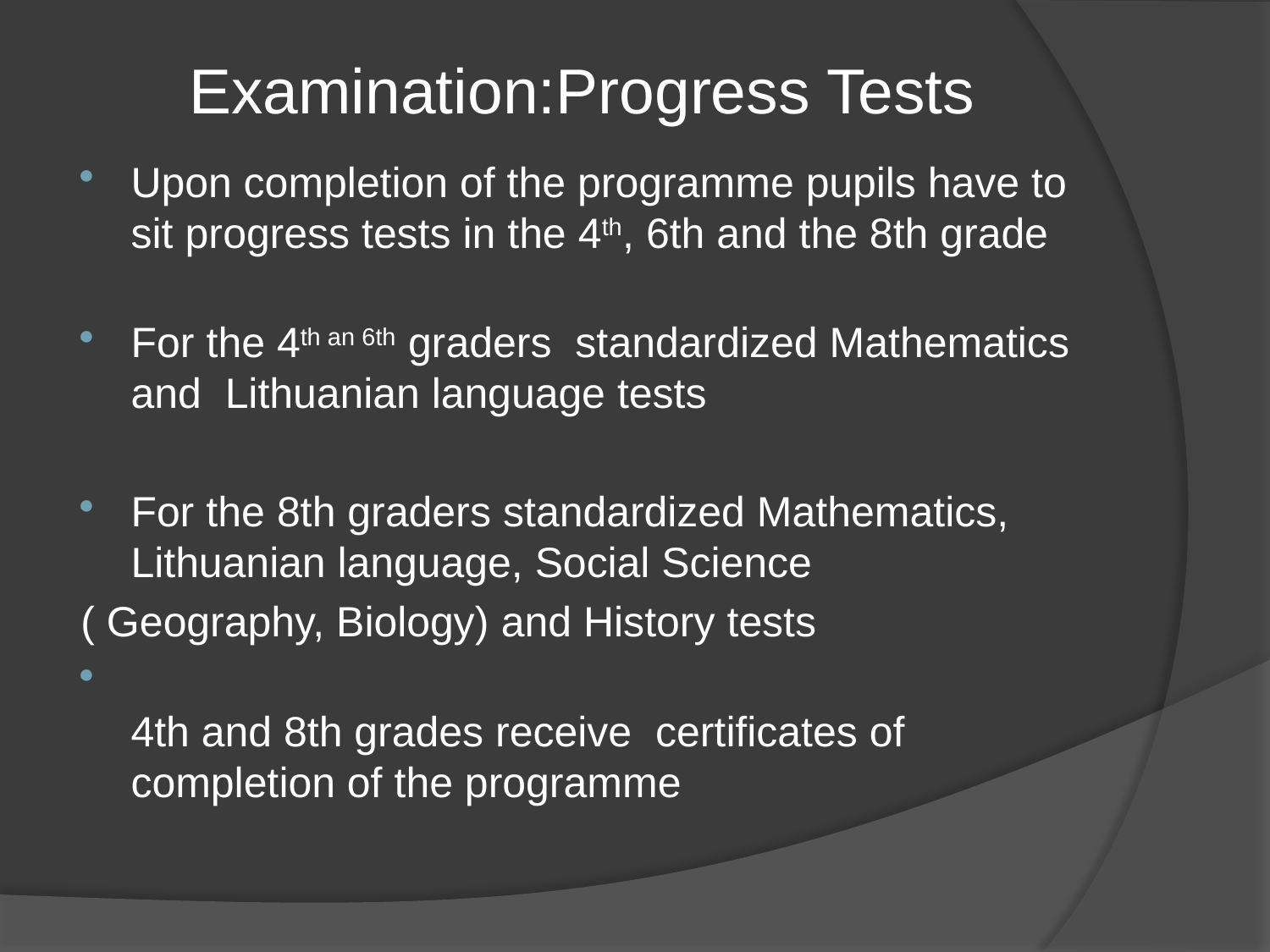

# Examination:Progress Tests
Upon completion of the programme pupils have to sit progress tests in the 4th, 6th and the 8th grade
For the 4th an 6th graders  standardized Mathematics and  Lithuanian language tests

For the 8th graders standardized Mathematics, Lithuanian language, Social Science
( Geography, Biology) and History tests
4th and 8th grades receive  certificates of completion of the programme